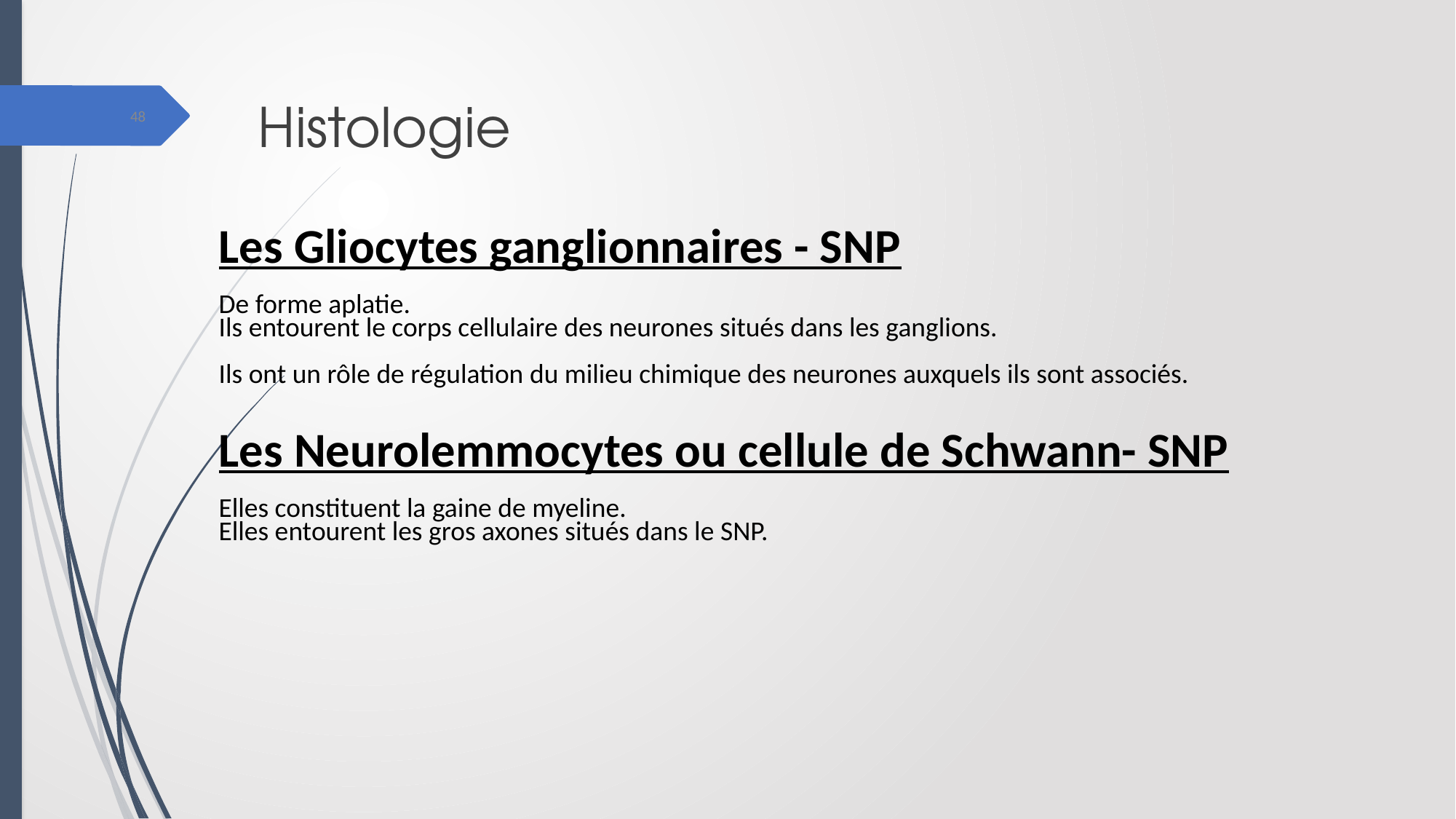

# Histologie
48

Les Gliocytes ganglionnaires - SNP

De forme aplatie.
Ils entourent le corps cellulaire des neurones situés dans les ganglions.

Ils ont un rôle de régulation du milieu chimique des neurones auxquels ils sont associés.

Les Neurolemmocytes ou cellule de Schwann- SNP

Elles constituent la gaine de myeline.
Elles entourent les gros axones situés dans le SNP.